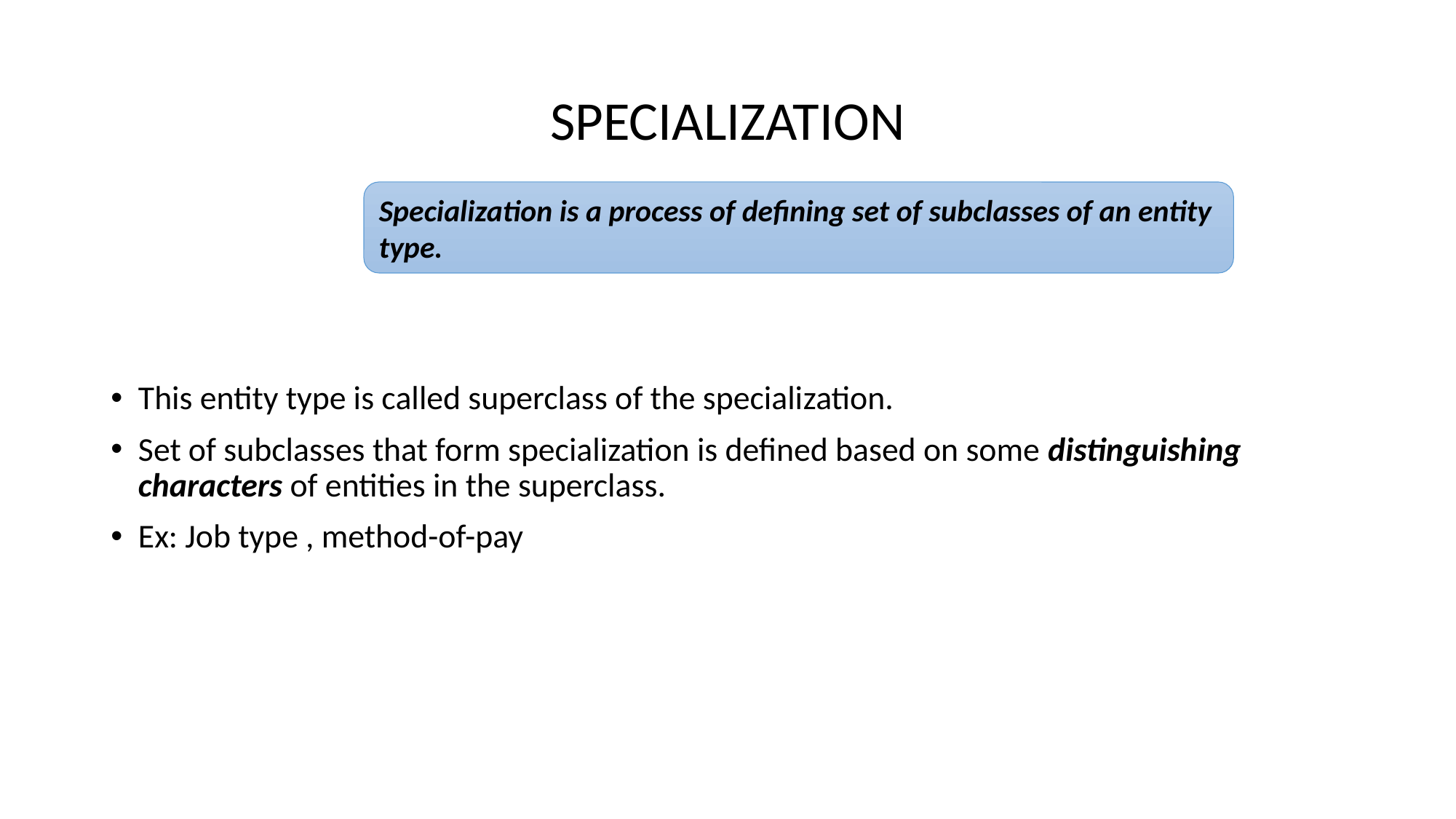

# SPECIALIZATION
Specialization is a process of defining set of subclasses of an entity type.

This entity type is called superclass of the specialization.
Set of subclasses that form specialization is defined based on some distinguishing characters of entities in the superclass.
Ex: Job type , method-of-pay